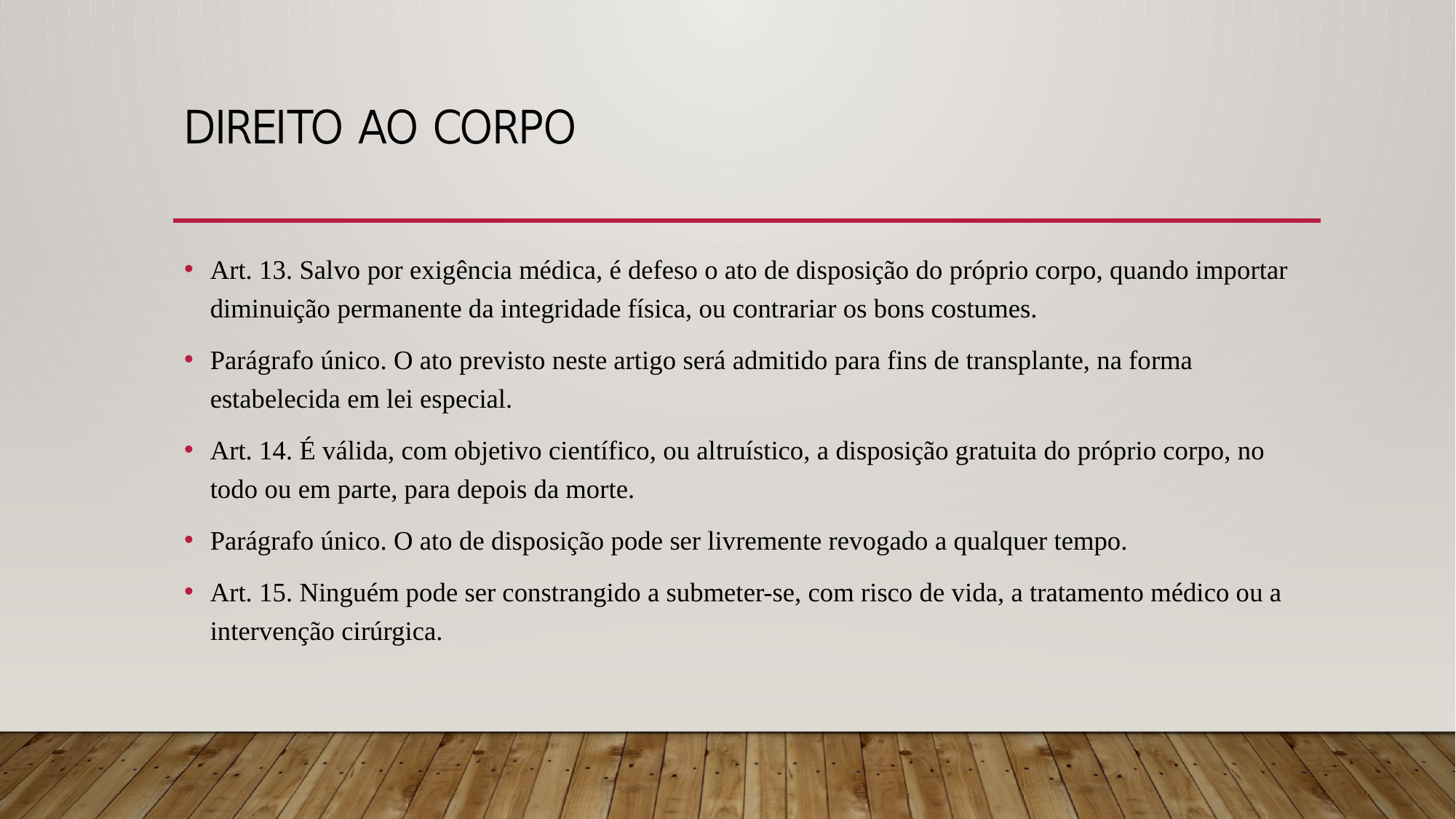

# Direito ao corpo
Art. 13. Salvo por exigência médica, é defeso o ato de disposição do próprio corpo, quando importar diminuição permanente da integridade física, ou contrariar os bons costumes.
Parágrafo único. O ato previsto neste artigo será admitido para fins de transplante, na forma estabelecida em lei especial.
Art. 14. É válida, com objetivo científico, ou altruístico, a disposição gratuita do próprio corpo, no todo ou em parte, para depois da morte.
Parágrafo único. O ato de disposição pode ser livremente revogado a qualquer tempo.
Art. 15. Ninguém pode ser constrangido a submeter-se, com risco de vida, a tratamento médico ou a intervenção cirúrgica.